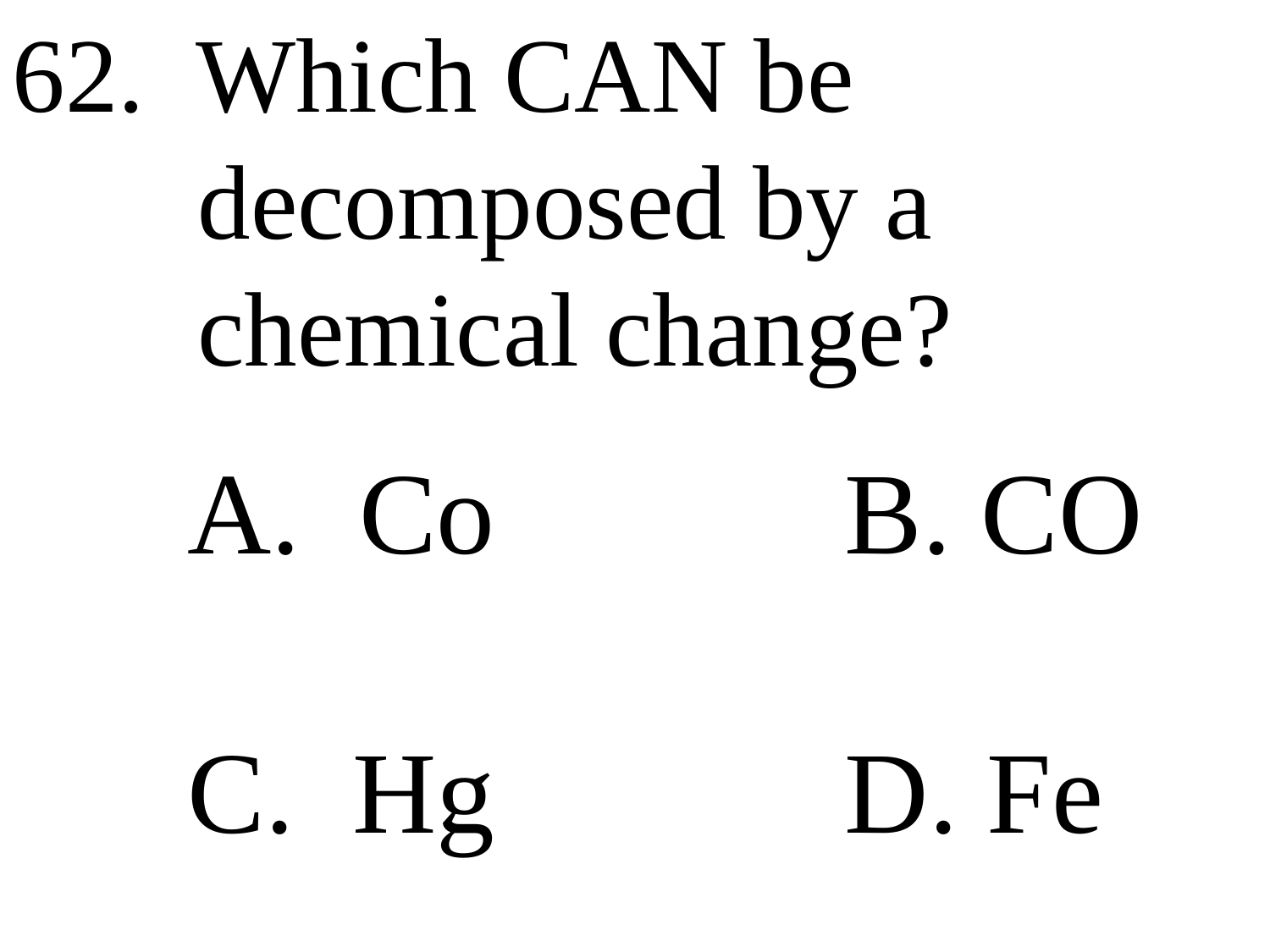

62.  Which CAN be
       decomposed by a
       chemical change?

      A.  Co            B. CO
      C.  Hg            D. Fe